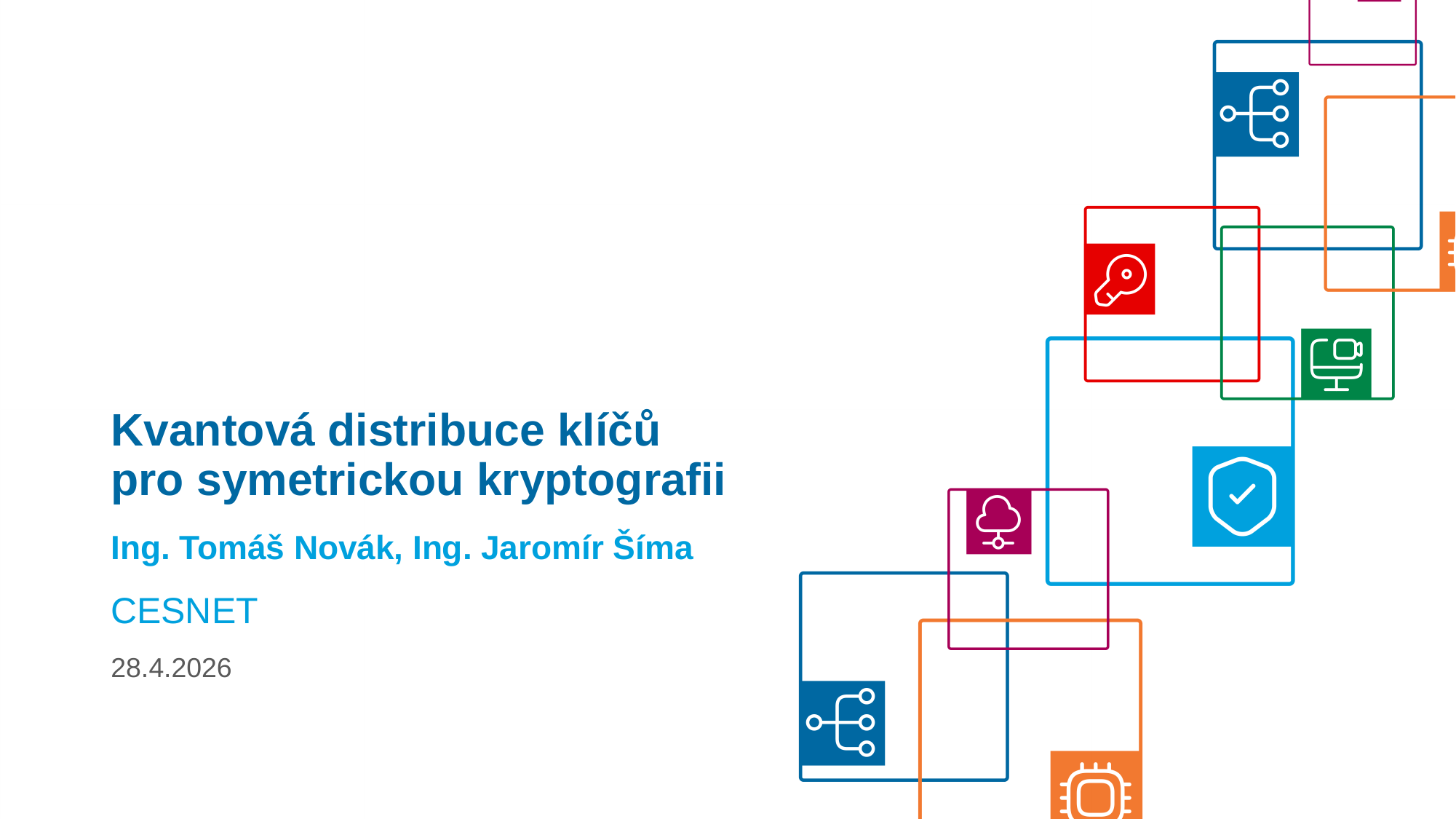

# Kvantová distribuce klíčů pro symetrickou kryptografii
Ing. Tomáš Novák, Ing. Jaromír Šíma
CESNET
28.4.2026